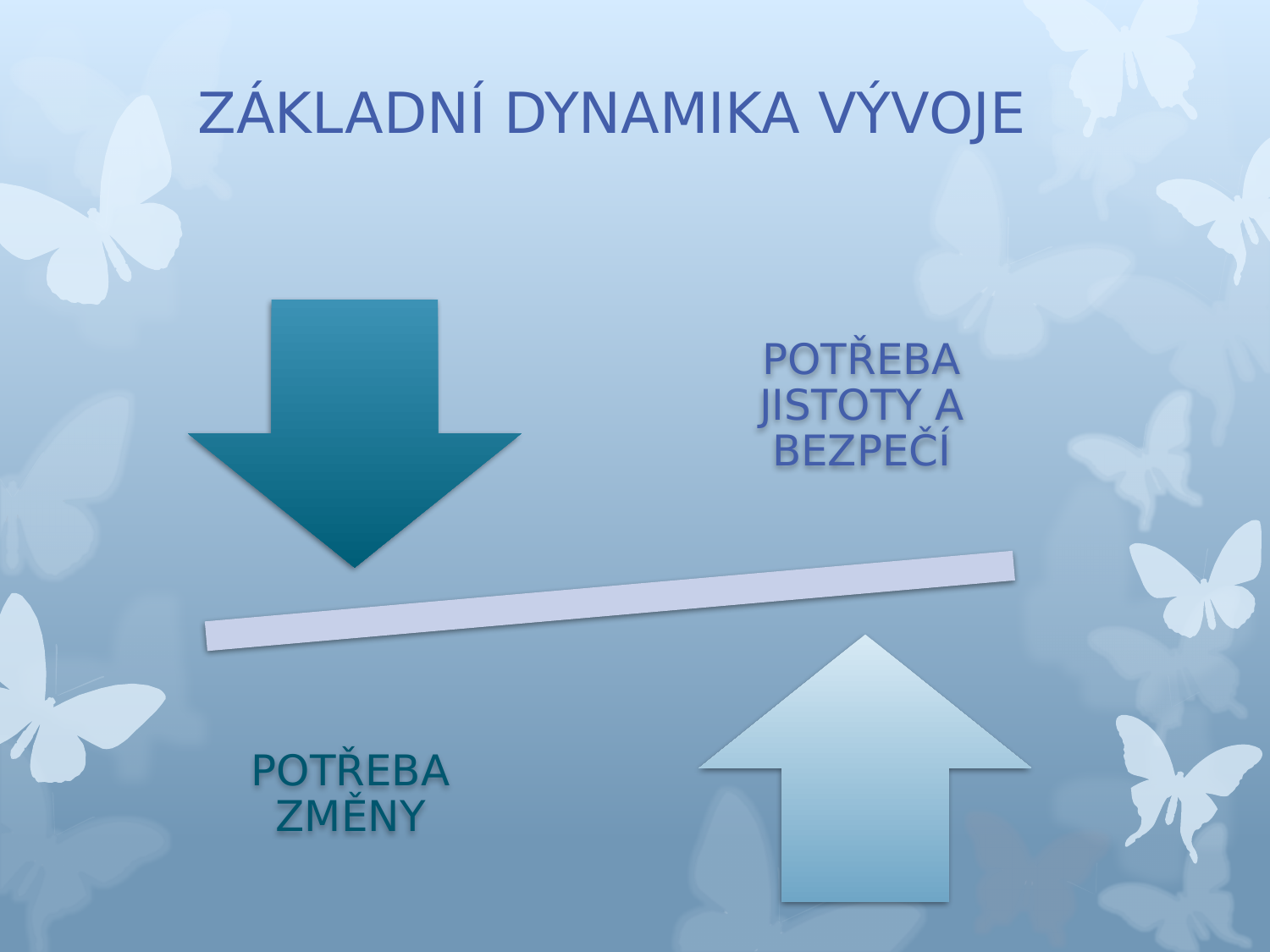

# ZÁKLADNÍ DYNAMIKA VÝVOJE
POTŘEBA JISTOTY A BEZPEČÍ
POTŘEBA ZMĚNY